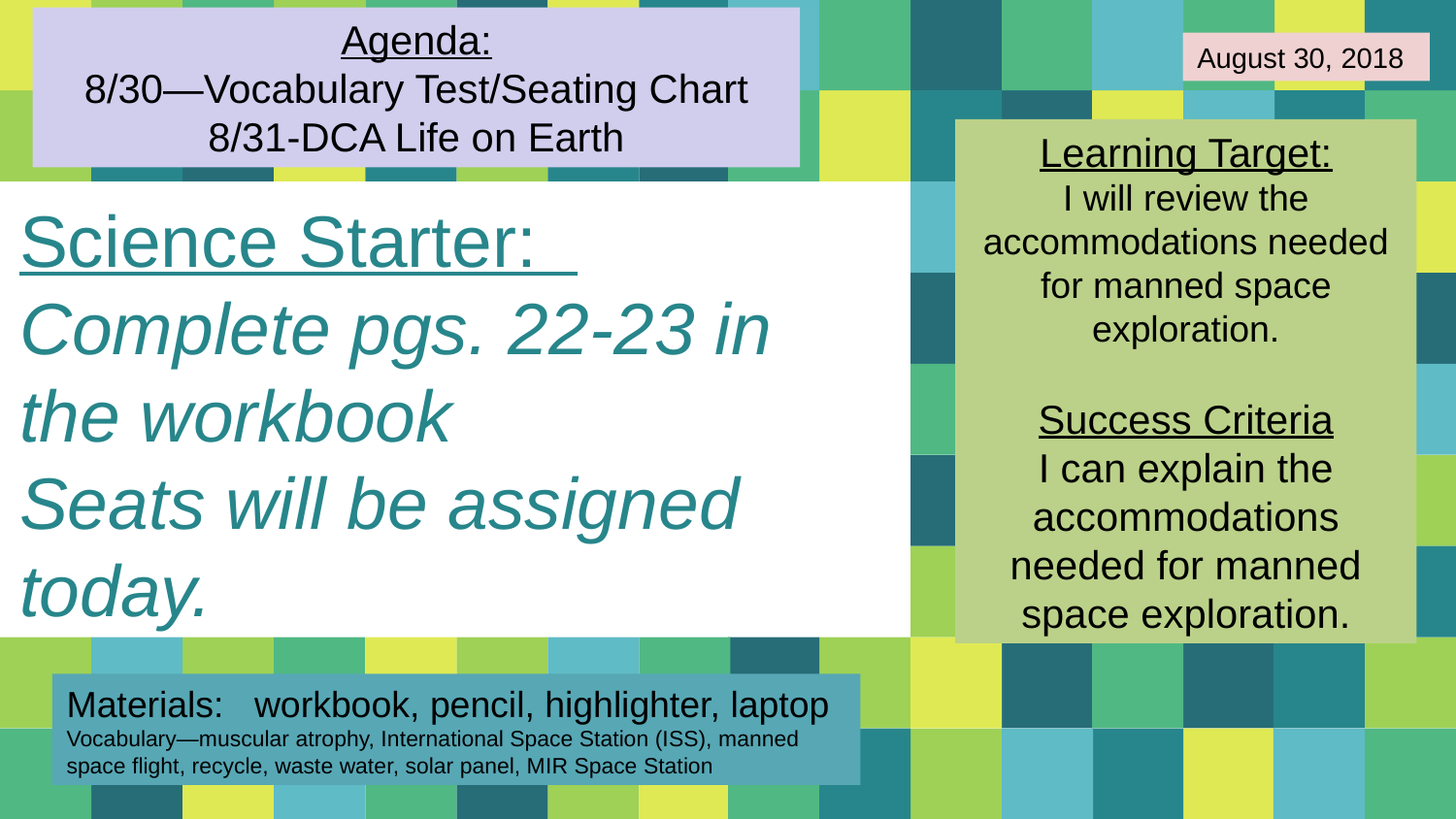

Agenda:
8/30—Vocabulary Test/Seating Chart
8/31-DCA Life on Earth
August 30, 2018
Learning Target:
I will review the accommodations needed for manned space exploration.

Success Criteria
I can explain the accommodations needed for manned space exploration.
# Science Starter: Complete pgs. 22-23 in the workbook Seats will be assigned today.
Materials:   workbook, pencil, highlighter, laptop
Vocabulary—muscular atrophy, International Space Station (ISS), manned space flight, recycle, waste water, solar panel, MIR Space Station